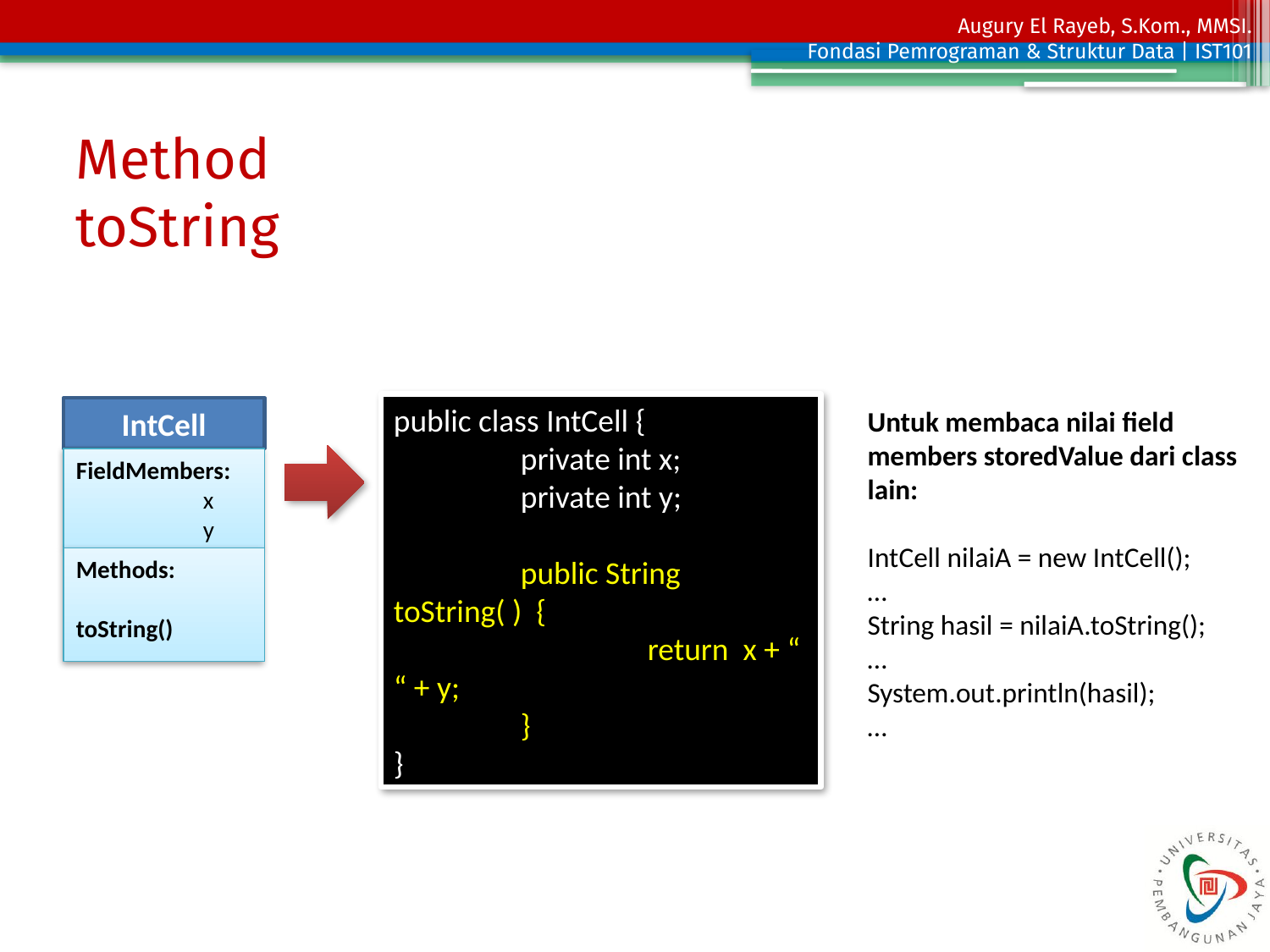

# Method toString
public class IntCell {
	private int x;
	private int y;

	public String toString( )  {
		return  x + “ “ + y;
	}
}
IntCell
FieldMembers:
	x
	y
Methods:
	toString()
Untuk membaca nilai field members storedValue dari class lain:

IntCell nilaiA = new IntCell();
…
String hasil = nilaiA.toString();
…
System.out.println(hasil);
…